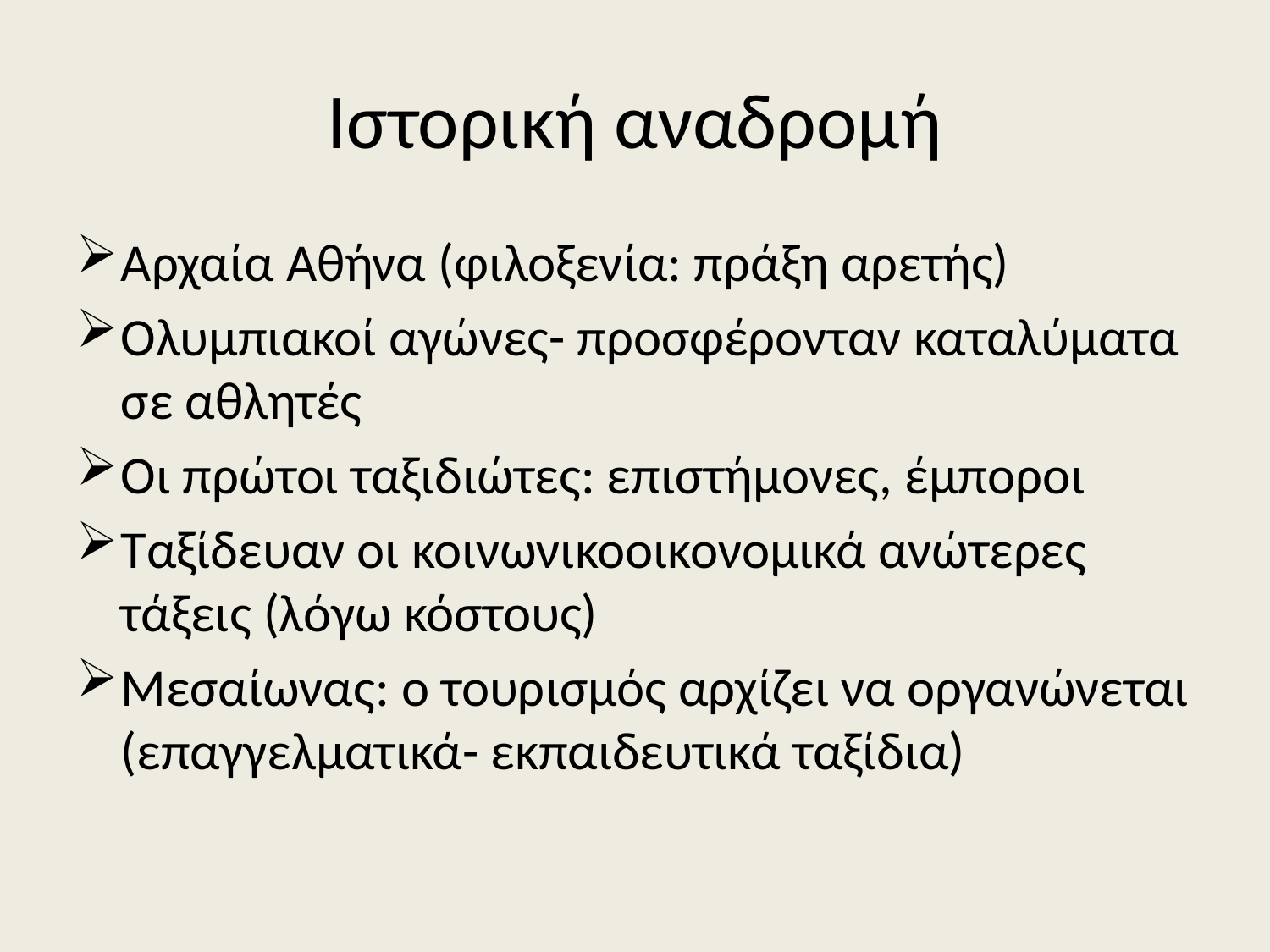

# Ιστορική αναδρομή
Αρχαία Αθήνα (φιλοξενία: πράξη αρετής)
Ολυμπιακοί αγώνες- προσφέρονταν καταλύματα σε αθλητές
Οι πρώτοι ταξιδιώτες: επιστήμονες, έμποροι
Ταξίδευαν οι κοινωνικοοικονομικά ανώτερες τάξεις (λόγω κόστους)
Μεσαίωνας: ο τουρισμός αρχίζει να οργανώνεται (επαγγελματικά- εκπαιδευτικά ταξίδια)